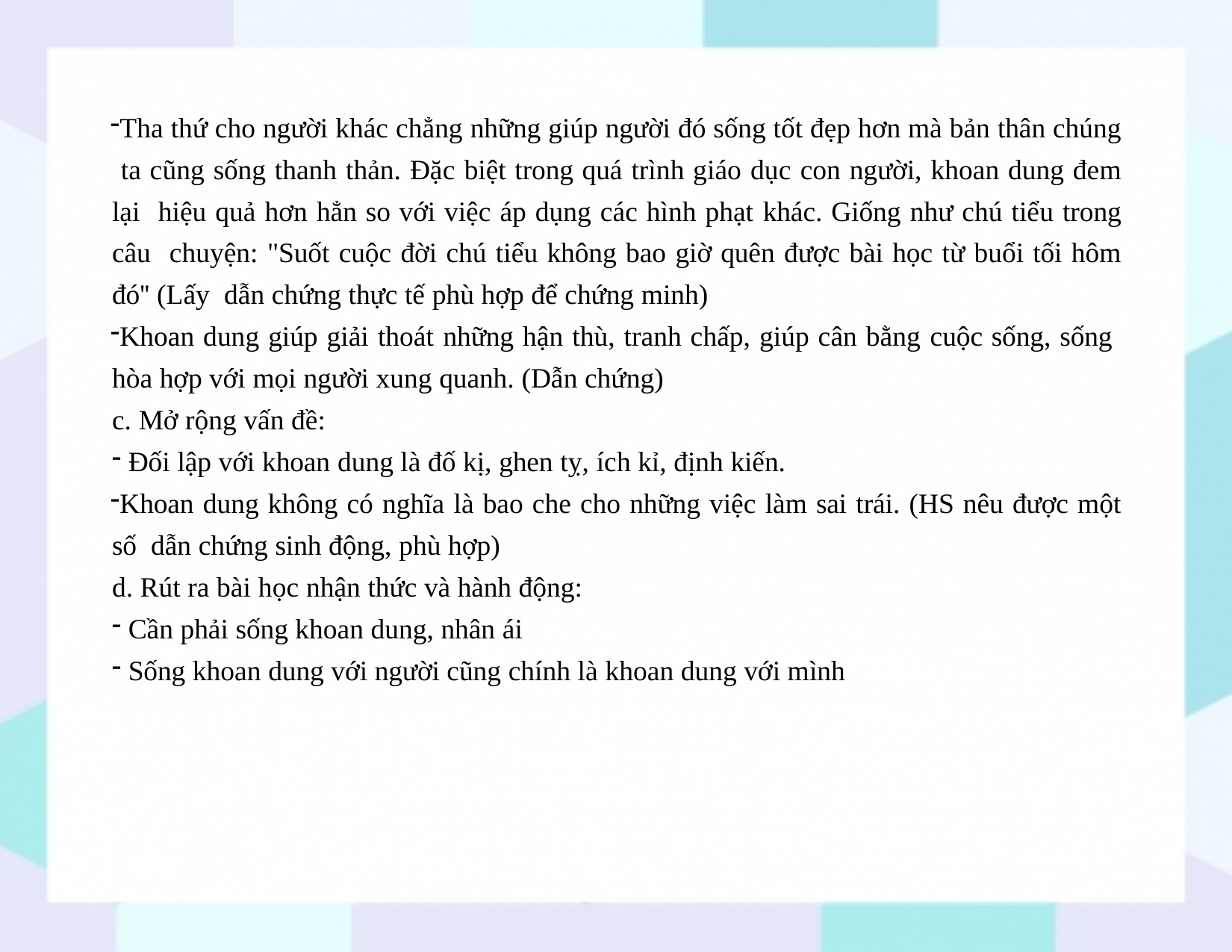

Tha thứ cho người khác chẳng những giúp người đó sống tốt đẹp hơn mà bản thân chúng  ta cũng sống thanh thản. Đặc biệt trong quá trình giáo dục con người, khoan dung đem lại  hiệu quả hơn hẳn so với việc áp dụng các hình phạt khác. Giống như chú tiểu trong câu  chuyện: "Suốt cuộc đời chú tiểu không bao giờ quên được bài học từ buổi tối hôm đó'' (Lấy  dẫn chứng thực tế phù hợp để chứng minh)
Khoan dung giúp giải thoát những hận thù, tranh chấp, giúp cân bằng cuộc sống, sống  hòa hợp với mọi người xung quanh. (Dẫn chứng)
c. Mở rộng vấn đề:
Đối lập với khoan dung là đố kị, ghen tỵ, ích kỉ, định kiến.
Khoan dung không có nghĩa là bao che cho những việc làm sai trái. (HS nêu được một số  dẫn chứng sinh động, phù hợp)
d. Rút ra bài học nhận thức và hành động:
Cần phải sống khoan dung, nhân ái
Sống khoan dung với người cũng chính là khoan dung với mình